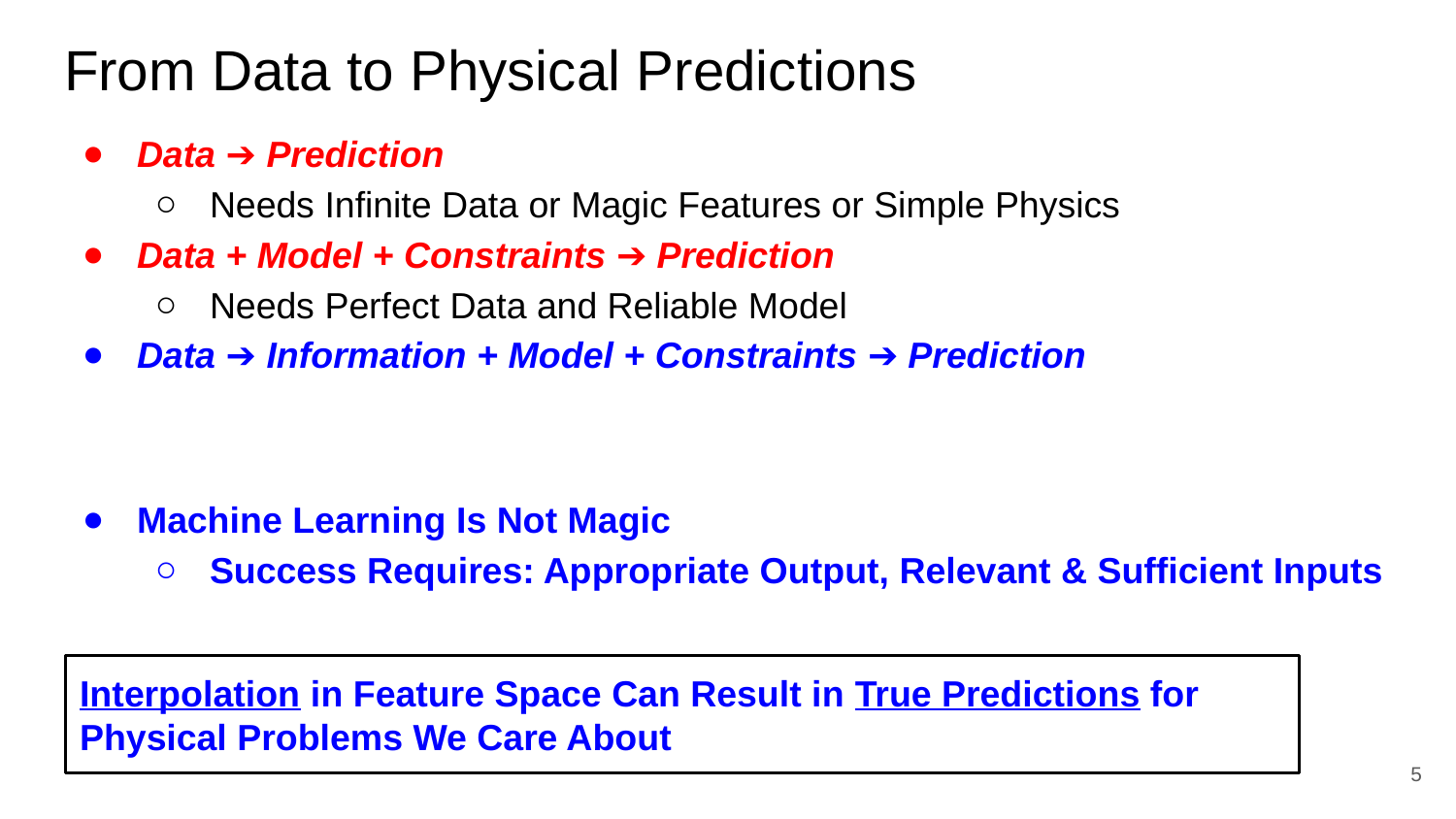

# From Data to Physical Predictions
Data ➔ Prediction
Needs Infinite Data or Magic Features or Simple Physics
Data + Model + Constraints ➔ Prediction
Needs Perfect Data and Reliable Model
Data ➔ Information + Model + Constraints ➔ Prediction

Machine Learning Is Not Magic
Success Requires: Appropriate Output, Relevant & Sufficient Inputs
Interpolation in Feature Space Can Result in True Predictions for Physical Problems We Care About
5